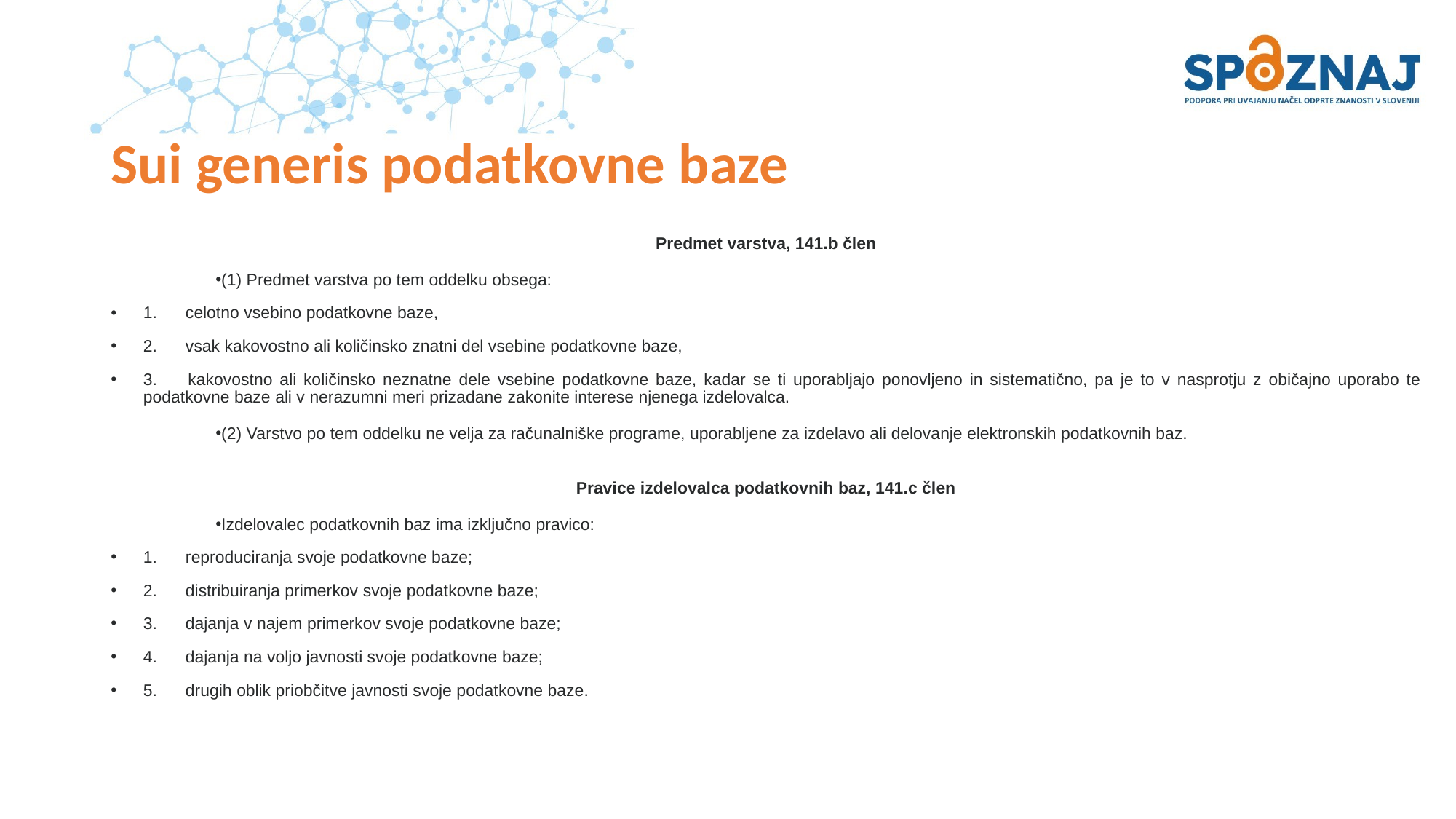

# Sui generis podatkovne baze
Predmet varstva, 141.b člen
(1) Predmet varstva po tem oddelku obsega:
1.      celotno vsebino podatkovne baze,
2.      vsak kakovostno ali količinsko znatni del vsebine podatkovne baze,
3.      kakovostno ali količinsko neznatne dele vsebine podatkovne baze, kadar se ti uporabljajo ponovljeno in sistematično, pa je to v nasprotju z običajno uporabo te podatkovne baze ali v nerazumni meri prizadane zakonite interese njenega izdelovalca.
(2) Varstvo po tem oddelku ne velja za računalniške programe, uporabljene za izdelavo ali delovanje elektronskih podatkovnih baz.
Pravice izdelovalca podatkovnih baz, 141.c člen
Izdelovalec podatkovnih baz ima izključno pravico:
1.      reproduciranja svoje podatkovne baze;
2.      distribuiranja primerkov svoje podatkovne baze;
3.      dajanja v najem primerkov svoje podatkovne baze;
4.      dajanja na voljo javnosti svoje podatkovne baze;
5.      drugih oblik priobčitve javnosti svoje podatkovne baze.